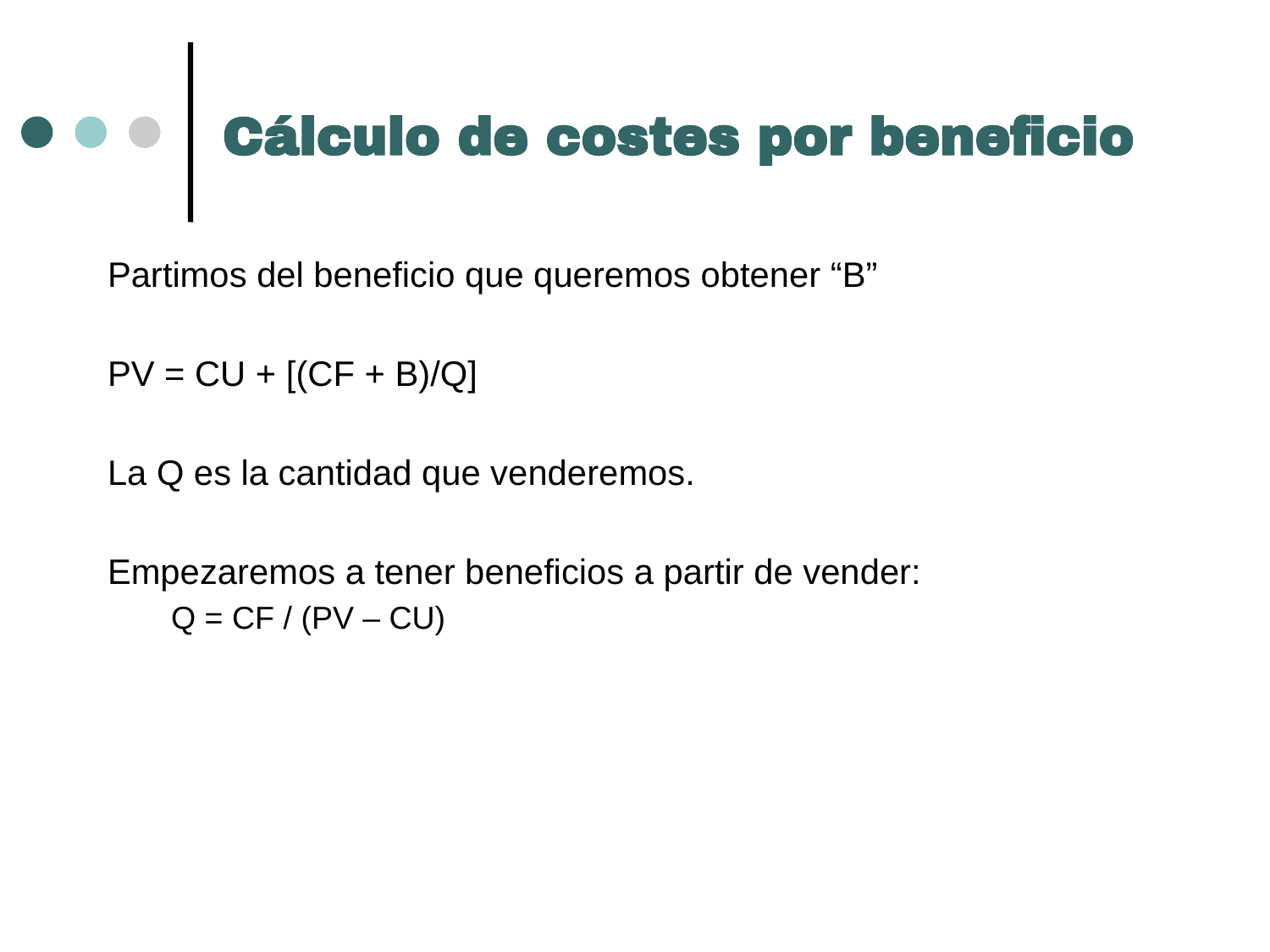

# Cálculo de costes por beneficio
Partimos del beneficio que queremos obtener “B”

PV = CU + [(CF + B)/Q]

La Q es la cantidad que venderemos.

Empezaremos a tener beneficios a partir de vender:
Q = CF / (PV – CU)
37